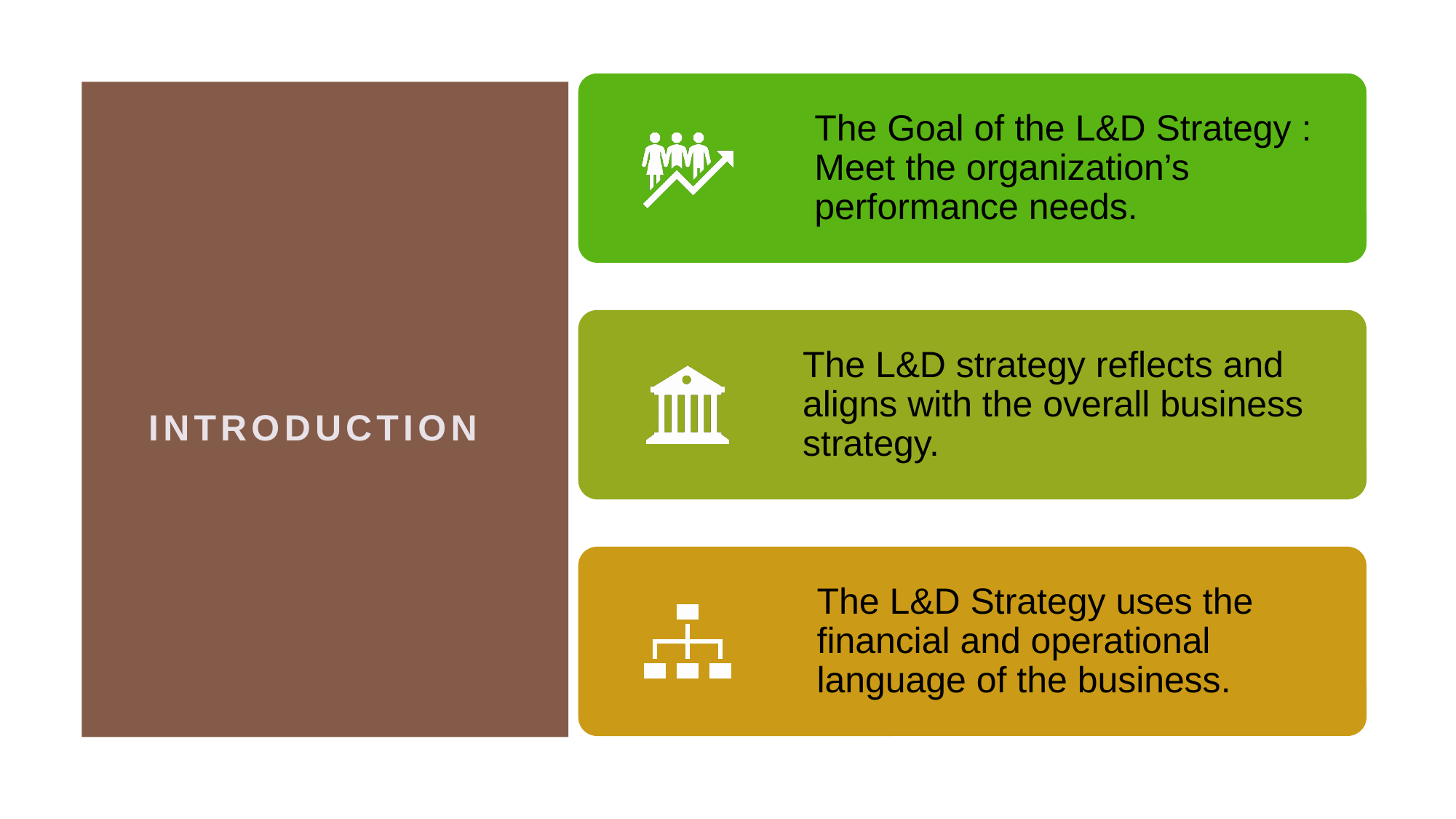

The Goal of the L&D Strategy : Meet the organization’s performance needs.
The L&D strategy reflects and aligns with the overall business strategy.
The L&D Strategy uses the financial and operational language of the business.

# INTRODUCTION